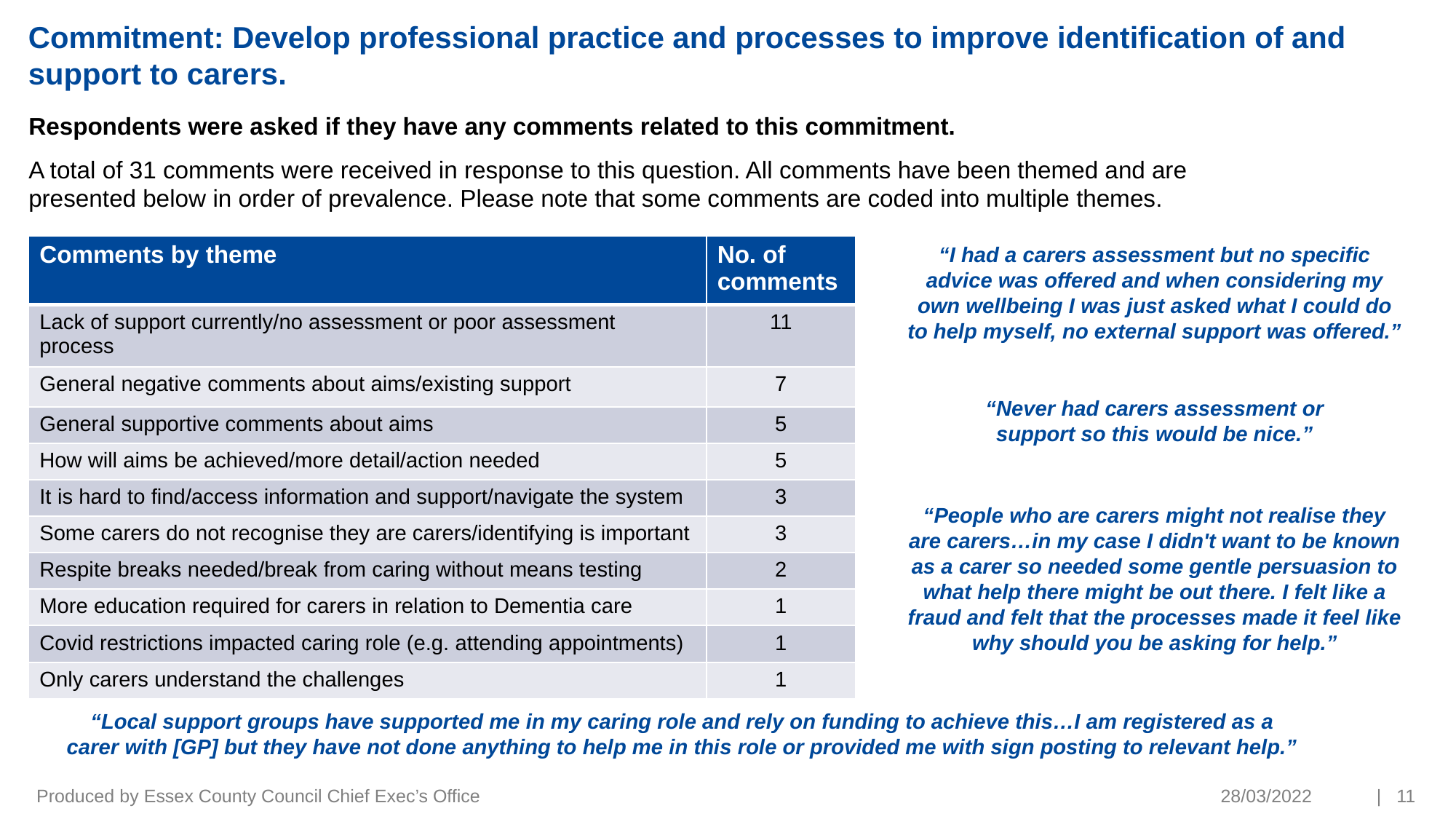

# Commitment: Develop professional practice and processes to improve identification of and support to carers.
Respondents were asked if they have any comments related to this commitment.
A total of 31 comments were received in response to this question. All comments have been themed and are presented below in order of prevalence. Please note that some comments are coded into multiple themes.
| Comments by theme | No. of comments |
| --- | --- |
| Lack of support currently/no assessment or poor assessment process | 11 |
| General negative comments about aims/existing support | 7 |
| General supportive comments about aims | 5 |
| How will aims be achieved/more detail/action needed | 5 |
| It is hard to find/access information and support/navigate the system | 3 |
| Some carers do not recognise they are carers/identifying is important | 3 |
| Respite breaks needed/break from caring without means testing | 2 |
| More education required for carers in relation to Dementia care | 1 |
| Covid restrictions impacted caring role (e.g. attending appointments) | 1 |
| Only carers understand the challenges | 1 |
“I had a carers assessment but no specific advice was offered and when considering my own wellbeing I was just asked what I could do to help myself, no external support was offered.”
“Never had carers assessment or support so this would be nice.”
“People who are carers might not realise they are carers…in my case I didn't want to be known as a carer so needed some gentle persuasion to what help there might be out there. I felt like a fraud and felt that the processes made it feel like why should you be asking for help.”
“Local support groups have supported me in my caring role and rely on funding to achieve this…I am registered as a carer with [GP] but they have not done anything to help me in this role or provided me with sign posting to relevant help.”
Produced by Essex County Council Chief Exec’s Office
28/03/2022
|   11